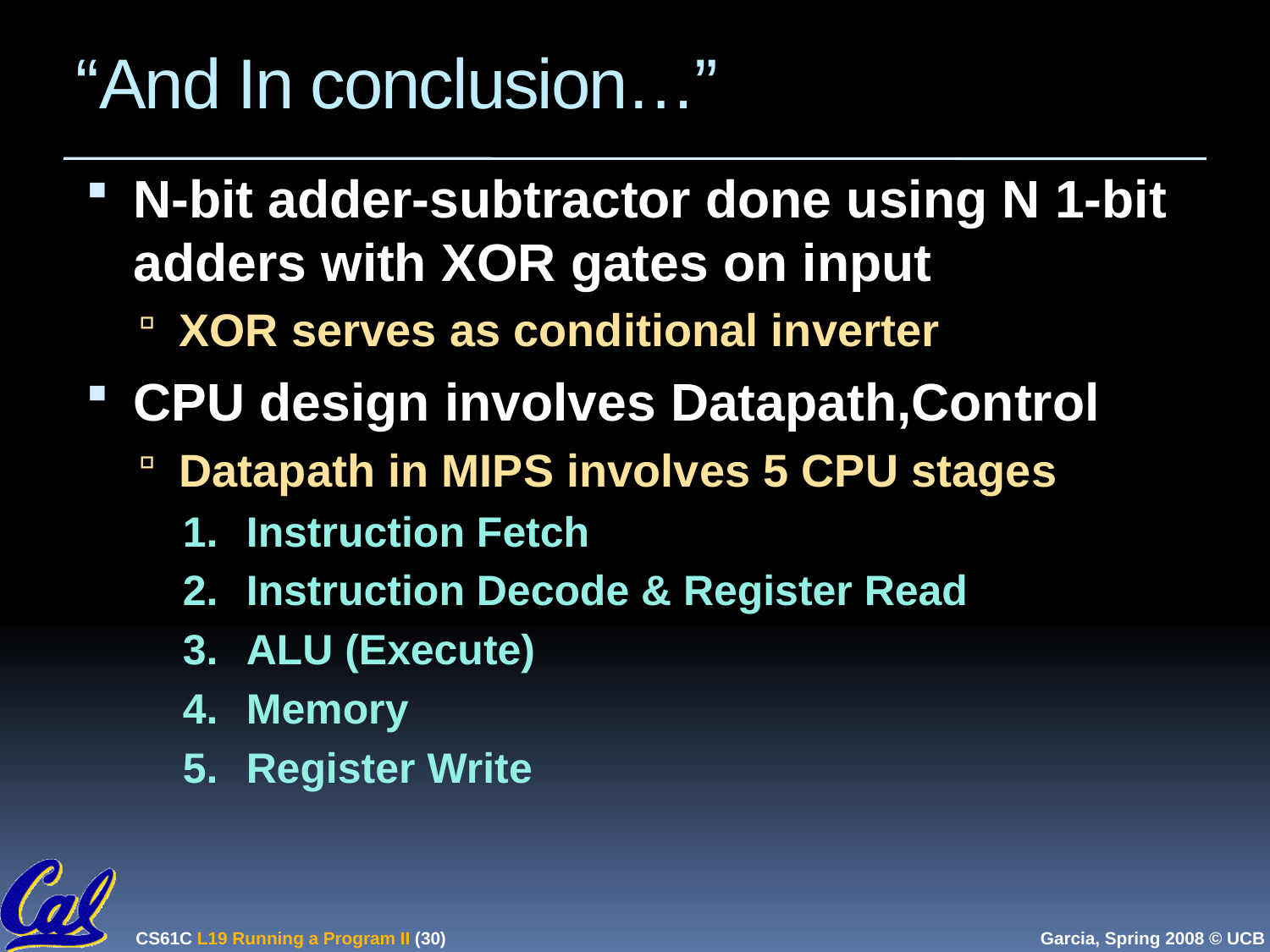

# “And In conclusion…”
N-bit adder-subtractor done using N 1-bit adders with XOR gates on input
XOR serves as conditional inverter
CPU design involves Datapath,Control
Datapath in MIPS involves 5 CPU stages
Instruction Fetch
Instruction Decode & Register Read
ALU (Execute)
Memory
Register Write